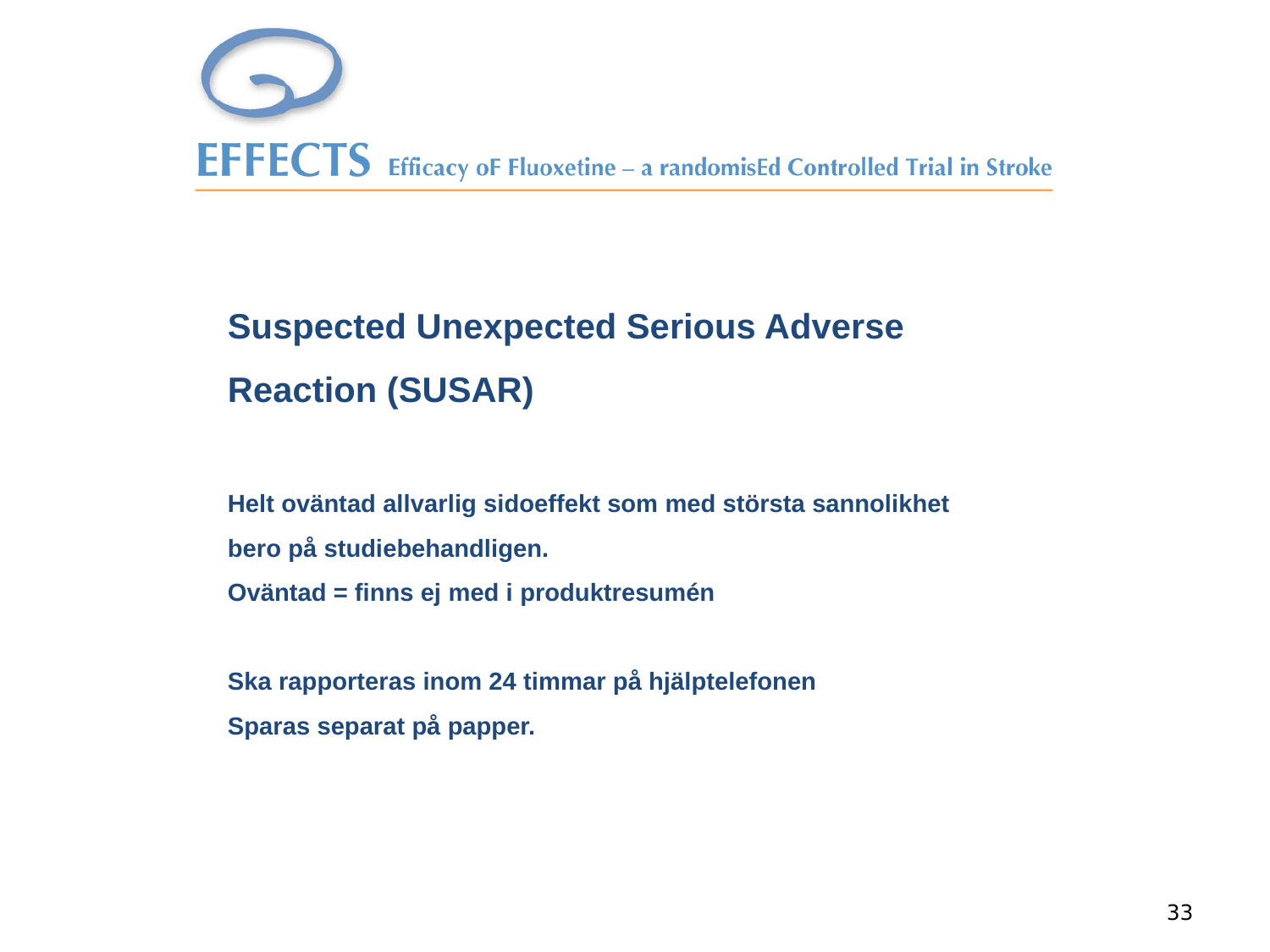

# Suspected Unexpected Serious Adverse Reaction (SUSAR) Helt oväntad allvarlig sidoeffekt som med största sannolikhet bero på studiebehandligen. Oväntad = finns ej med i produktresumén Ska rapporteras inom 24 timmar på hjälptelefonen Sparas separat på papper.
33